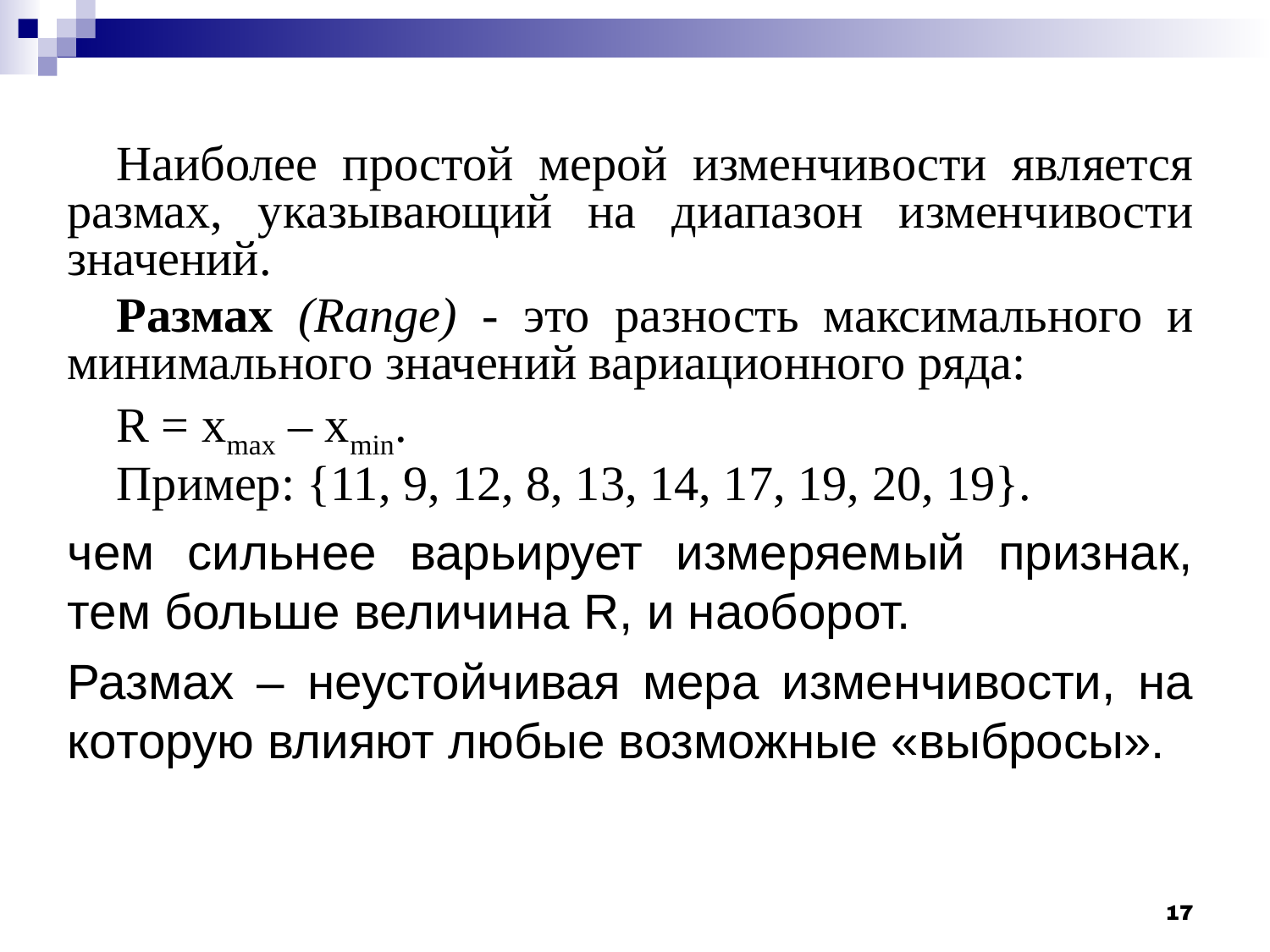

#
Наиболее простой мерой изменчивости является размах, указывающий на диапазон изменчивости значений.
Размах (Range) - это разность максимального и минимального значений вариационного ряда:
R = xmax – xmin.
Пример: {11, 9, 12, 8, 13, 14, 17, 19, 20, 19}.
чем сильнее варьирует измеряемый признак, тем больше величина R, и наоборот.
Размах – неустойчивая мера изменчивости, на которую влияют любые возможные «выбросы».

17